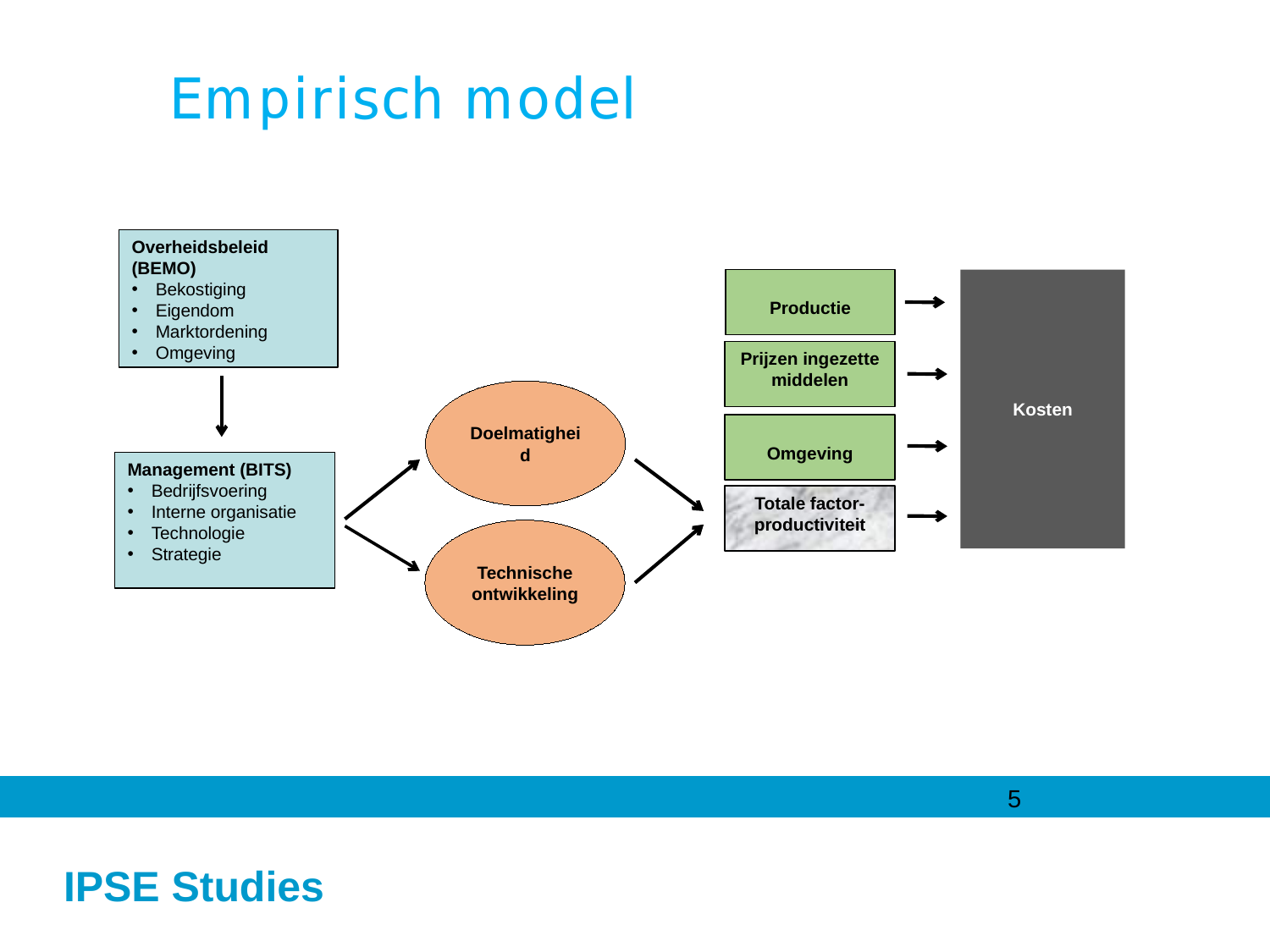

Empirisch model
Overheidsbeleid (BEMO)
Bekostiging
Eigendom
Marktordening
Omgeving
Productie
Kosten
Prijzen ingezette
middelen
Doelmatigheid
Omgeving
Management (BITS)
Bedrijfsvoering
Interne organisatie
Technologie
Strategie
Totale factor-productiviteit
Technische ontwikkeling
5